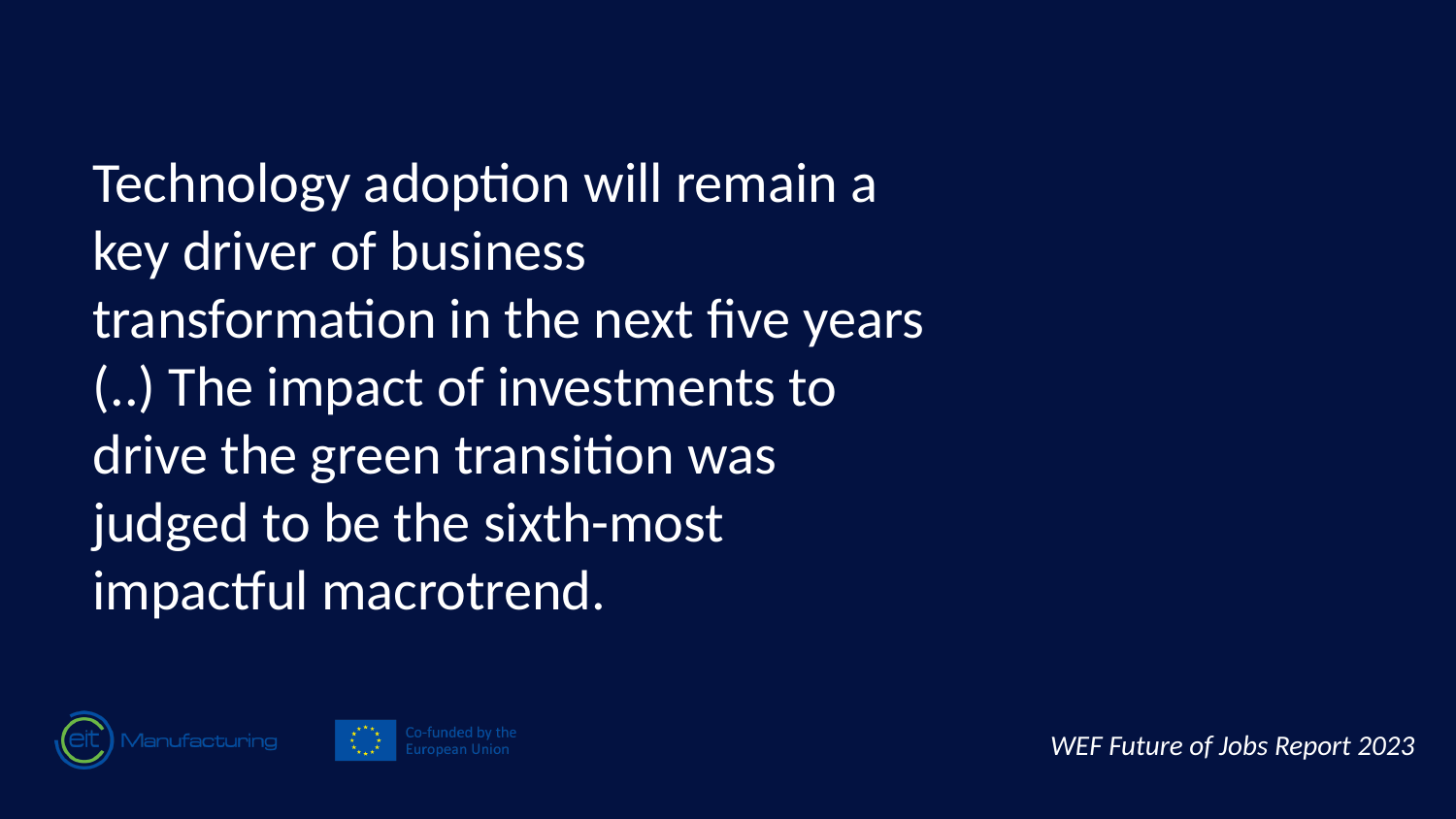

Technology adoption will remain a key driver of business transformation in the next five years (..) The impact of investments to drive the green transition was judged to be the sixth-most impactful macrotrend.
WEF Future of Jobs Report 2023